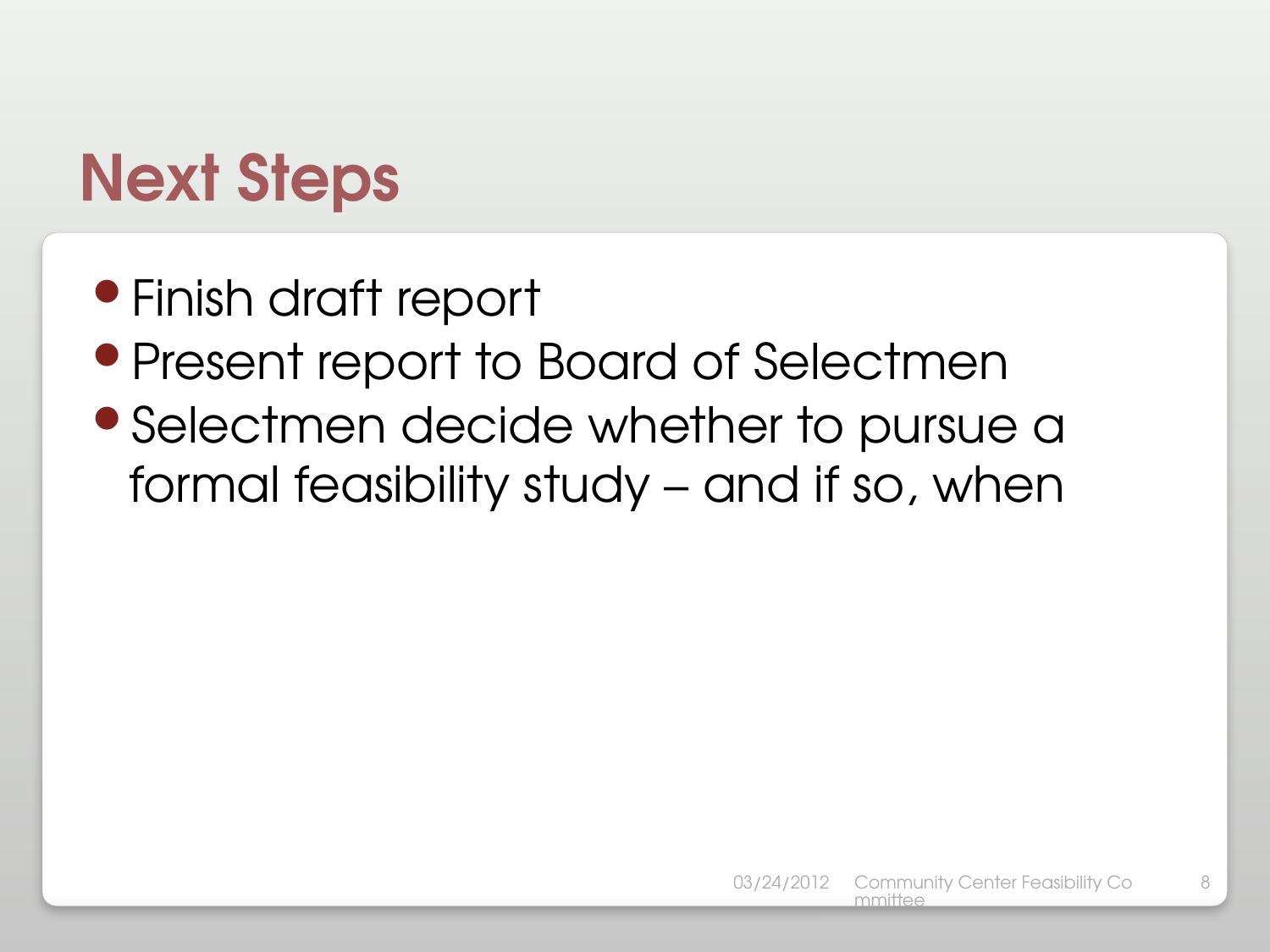

# Next Steps
Finish draft report
Present report to Board of Selectmen
Selectmen decide whether to pursue a formal feasibility study – and if so, when
03/24/2012
Community Center Feasibility Committee
8